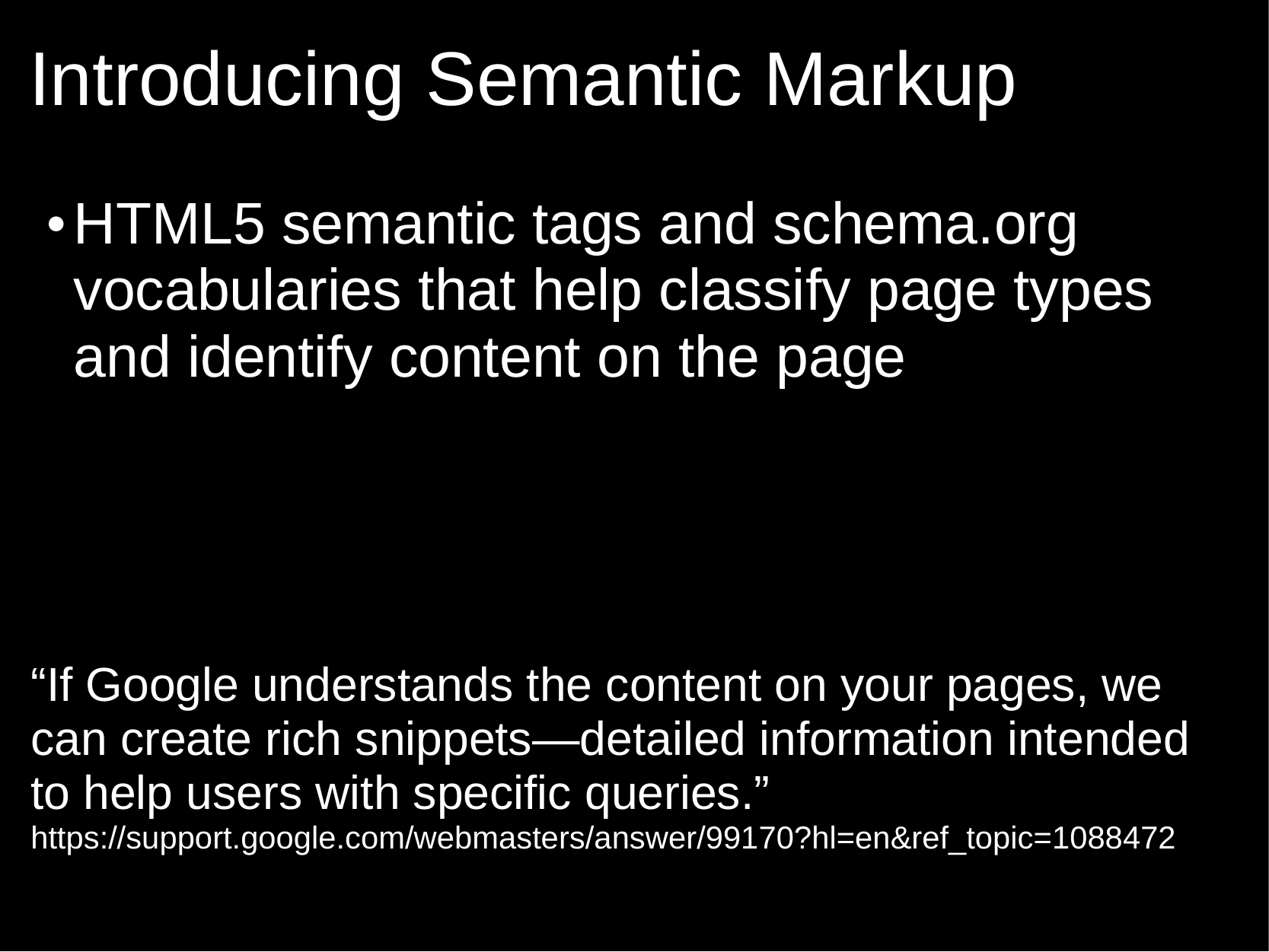

# Introducing Semantic Markup
HTML5 semantic tags and schema.org vocabularies that help classify page types and identify content on the page

“If Google understands the content on your pages, we can create rich snippets—detailed information intended to help users with specific queries.”
https://support.google.com/webmasters/answer/99170?hl=en&ref_topic=1088472